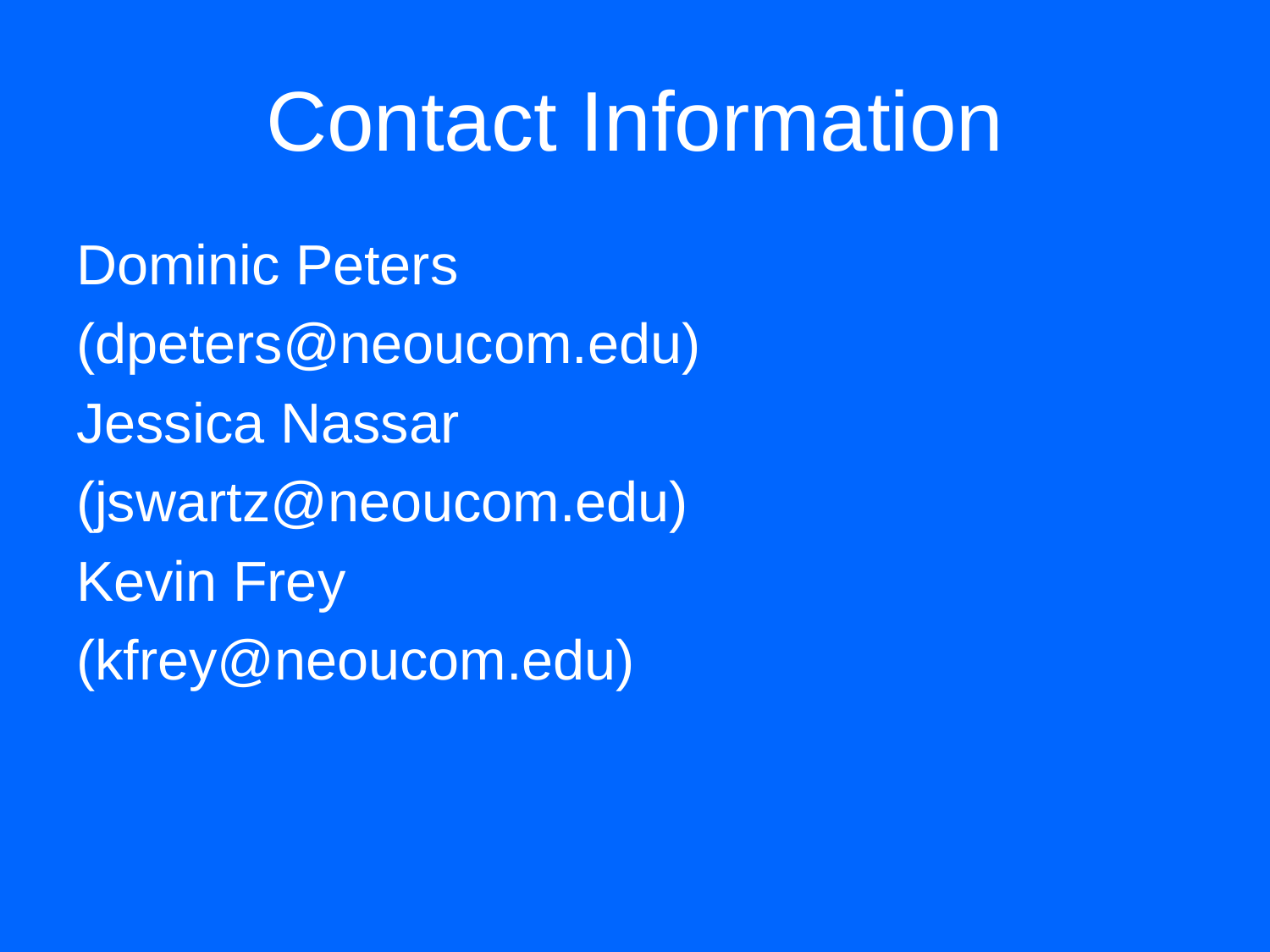

# Contact Information
Dominic Peters
(dpeters@neoucom.edu)
Jessica Nassar
(jswartz@neoucom.edu)
Kevin Frey
(kfrey@neoucom.edu)